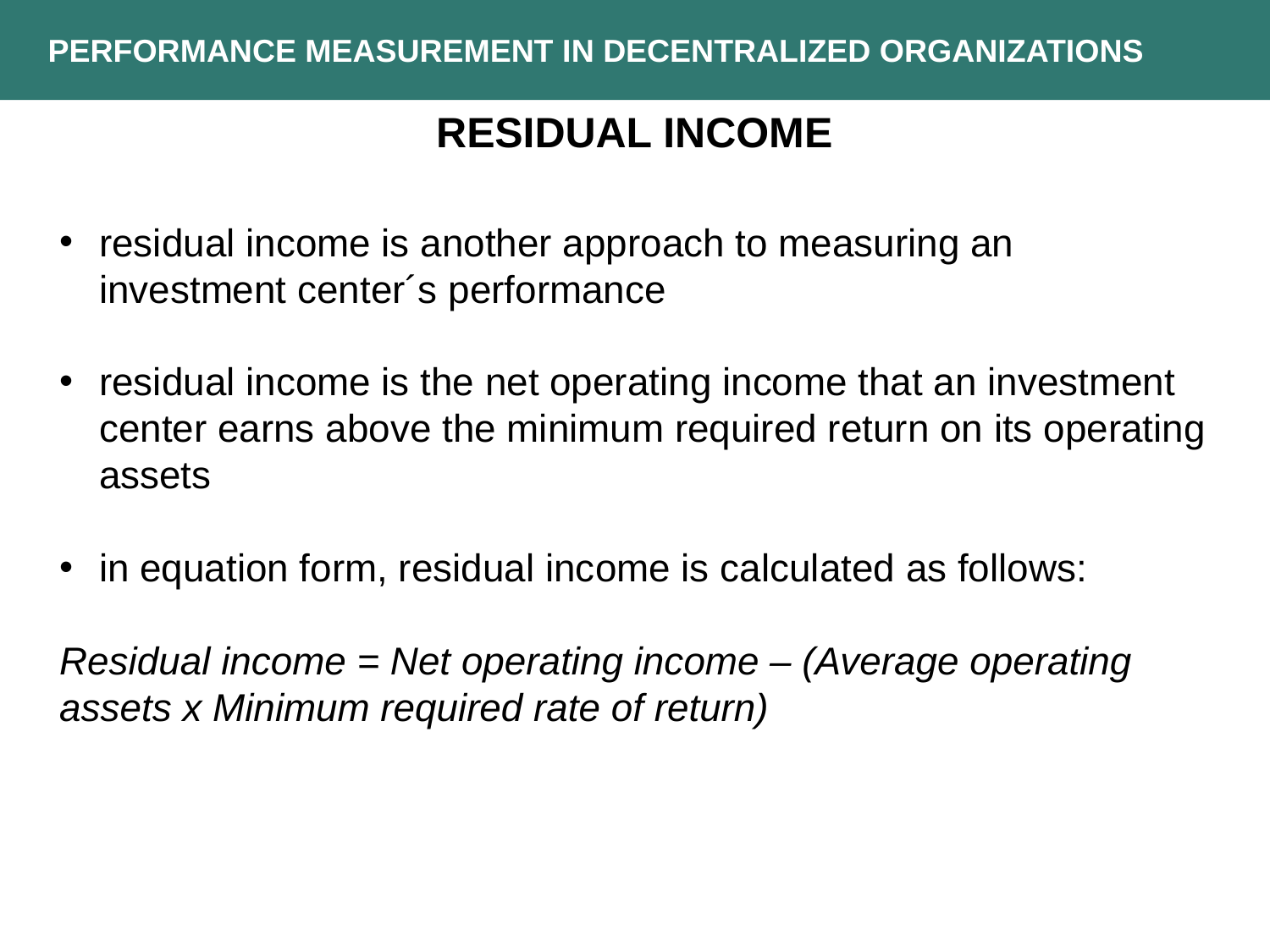

PERFORMANCE MEASUREMENT IN DECENTRALIZED ORGANIZATIONS
RESIDUAL INCOME
residual income is another approach to measuring an investment center´s performance

residual income is the net operating income that an investment center earns above the minimum required return on its operating assets

in equation form, residual income is calculated as follows:

Residual income = Net operating income – (Average operating assets x Minimum required rate of return)